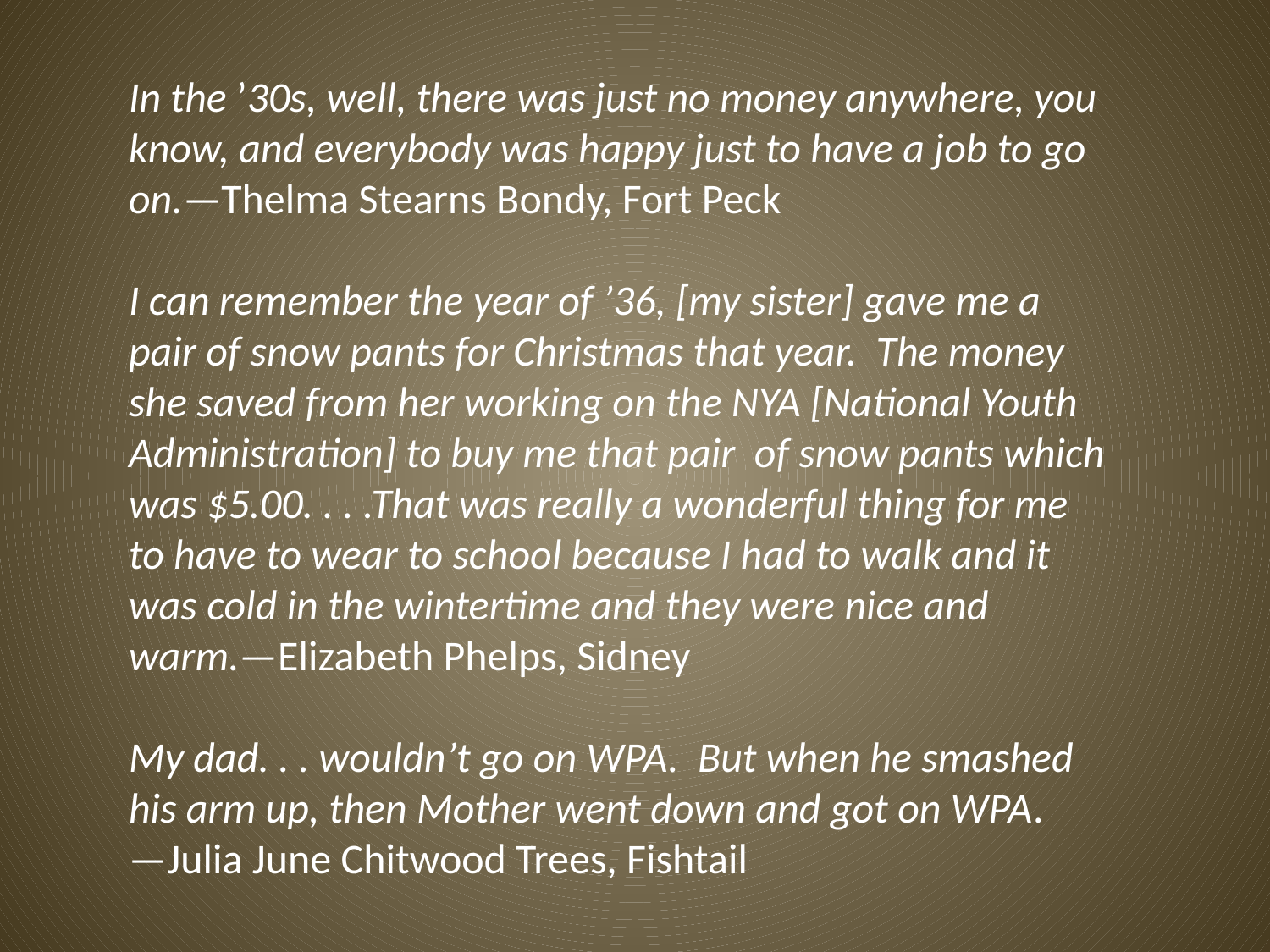

In the ’30s, well, there was just no money anywhere, you know, and everybody was happy just to have a job to go on.—Thelma Stearns Bondy, Fort Peck

I can remember the year of ’36, [my sister] gave me a pair of snow pants for Christmas that year.  The money she saved from her working on the NYA [National Youth Administration] to buy me that pair  of snow pants which was $5.00. . . .That was really a wonderful thing for me to have to wear to school because I had to walk and it was cold in the wintertime and they were nice and warm.—Elizabeth Phelps, Sidney

My dad. . . wouldn’t go on WPA.  But when he smashed his arm up, then Mother went down and got on WPA.
—Julia June Chitwood Trees, Fishtail